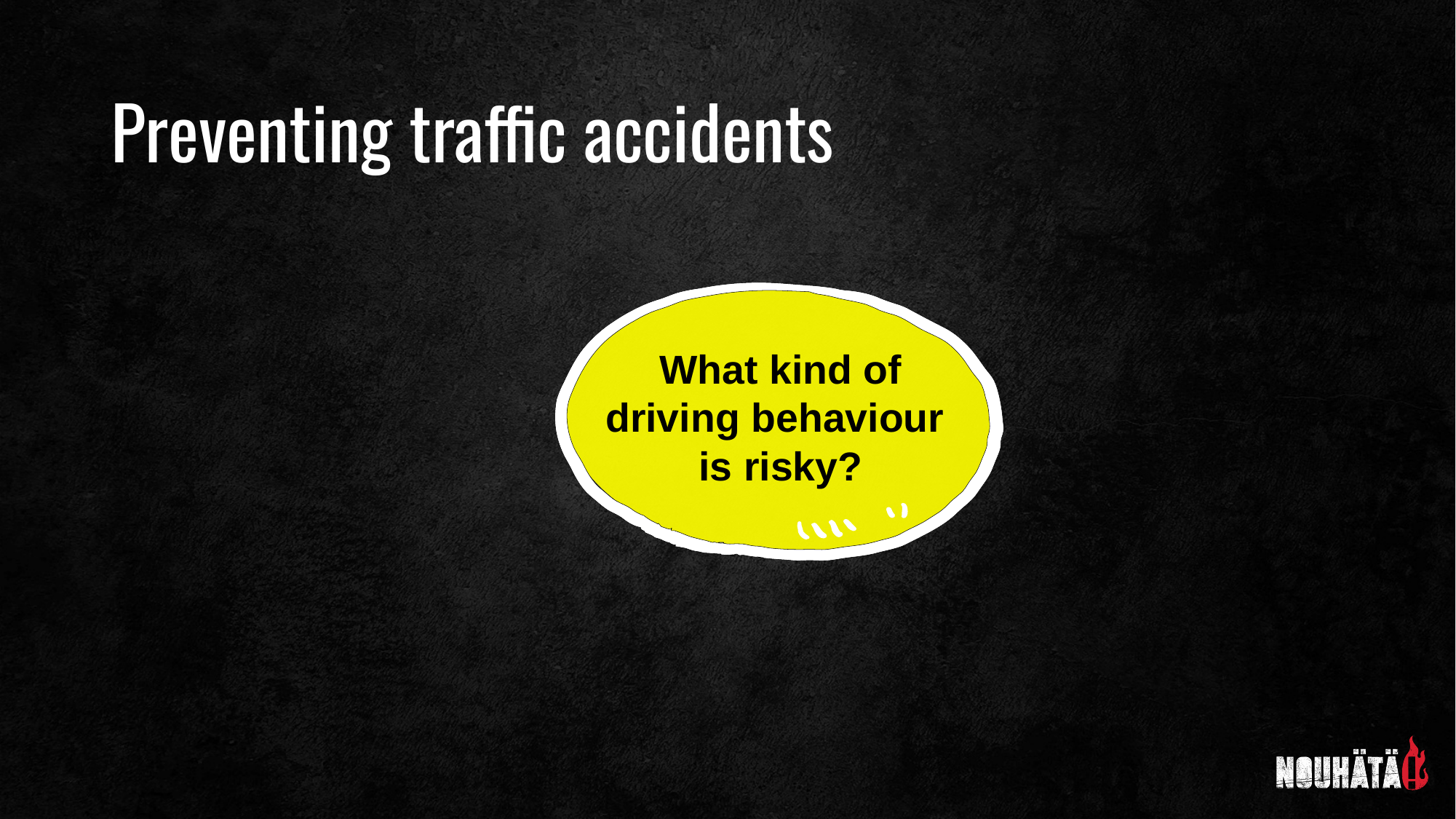

# Preventing traffic accidents
Wear the right protection: seat belt, helmet.

Follow traffic rules and speed limits

Be careful: when you drive, focus only on driving

Don’t drive drunk and don’t let others drive drunk.

Drive smart - even when with friends!

What kind of
driving behaviour
is risky?